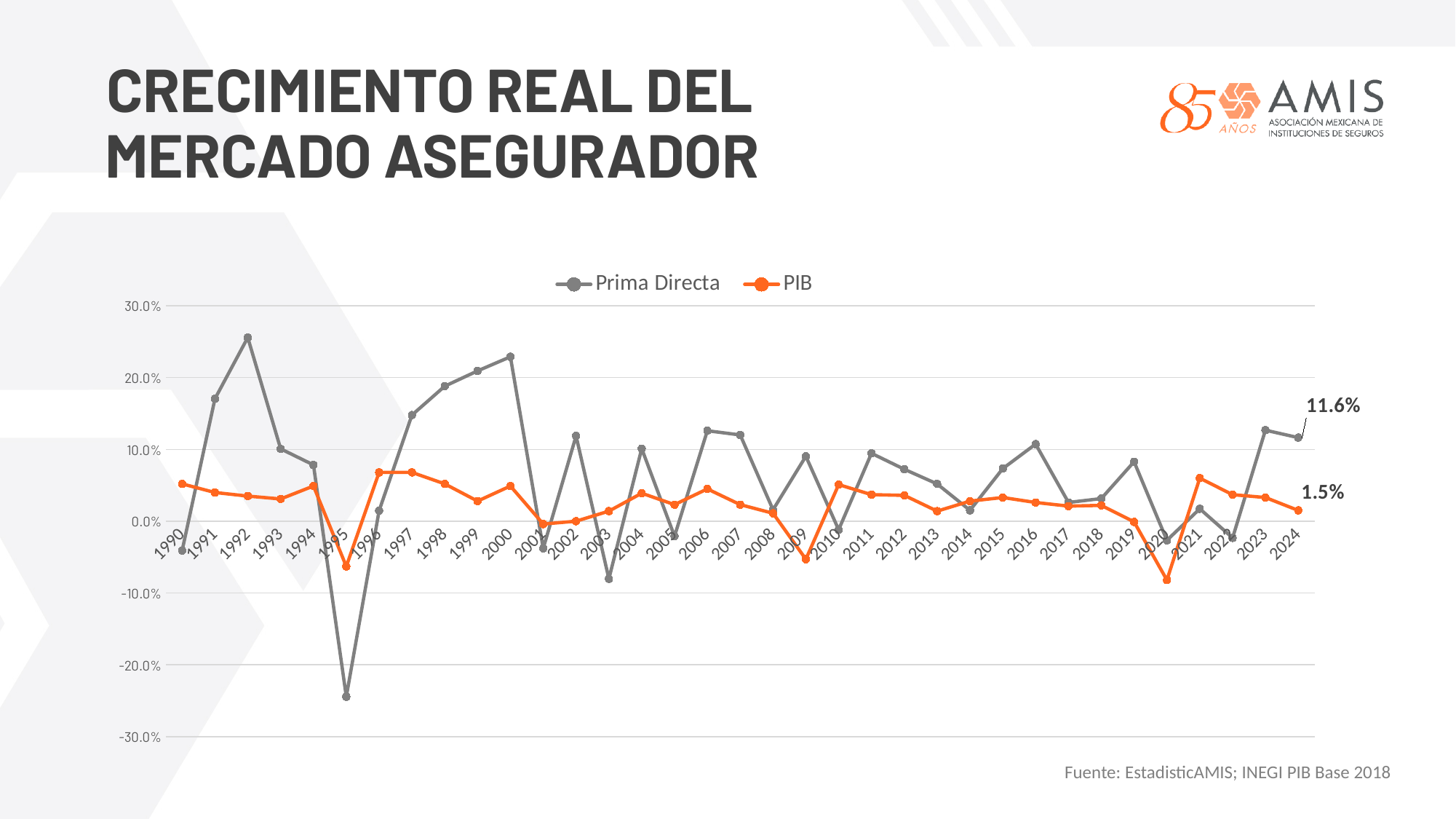

CRECIMIENTO REAL DEL MERCADO ASEGURADOR

### Chart

| Category |  | PIB |
|---|---|---|
| 1990 | -0.04085388725881992 | 0.052000000000000005 |
| 1991 | 0.17052186002325542 | 0.04 |
| 1992 | 0.2558572243837332 | 0.035 |
| 1993 | 0.10079918405092295 | 0.031 |
| 1994 | 0.07838927092650763 | 0.049 |
| 1995 | -0.24444360987802577 | -0.063 |
| 1996 | 0.014432961710822685 | 0.068 |
| 1997 | 0.14783875077741468 | 0.068 |
| 1998 | 0.18806233029269126 | 0.052000000000000005 |
| 1999 | 0.2093850447357476 | 0.027999999999999997 |
| 2000 | 0.22902174832595126 | 0.049 |
| 2001 | -0.03788305923462227 | -0.004 |
| 2002 | 0.11877076690439178 | 0.0 |
| 2003 | -0.08029110755167672 | 0.013999999999999999 |
| 2004 | 0.10111609459399434 | 0.039 |
| 2005 | -0.020977190672967428 | 0.023 |
| 2006 | 0.12603379964339523 | 0.045 |
| 2007 | 0.12015104516776214 | 0.023 |
| 2008 | 0.015891232994059805 | 0.011000000000000001 |
| 2009 | 0.09045005974774051 | -0.053 |
| 2010 | -0.011896949966008066 | 0.051 |
| 2011 | 0.09455392321112865 | 0.037000000000000005 |
| 2012 | 0.07236145639630331 | 0.036000000000000004 |
| 2013 | 0.05196867154800082 | 0.013999999999999999 |
| 2014 | 0.01510586392168322 | 0.027999999999999997 |
| 2015 | 0.07329455684018554 | 0.033 |
| 2016 | 0.1073833341568401 | 0.026000000000000002 |
| 2017 | 0.026101791320183323 | 0.021 |
| 2018 | 0.031521133529470655 | 0.022000000000000002 |
| 2019 | 0.08285465368010148 | -0.001 |
| 2020 | -0.02670097373566469 | -0.08199999999999999 |
| 2021 | 0.017247499131177974 | 0.06 |
| 2022 | -0.02327740874975447 | 0.037000000000000005 |
| 2023 | 0.12681505471210777 | 0.033 |
| 2024 | 0.11644952114185268 | 0.015 |
Fuente: EstadisticAMIS; INEGI PIB Base 2018